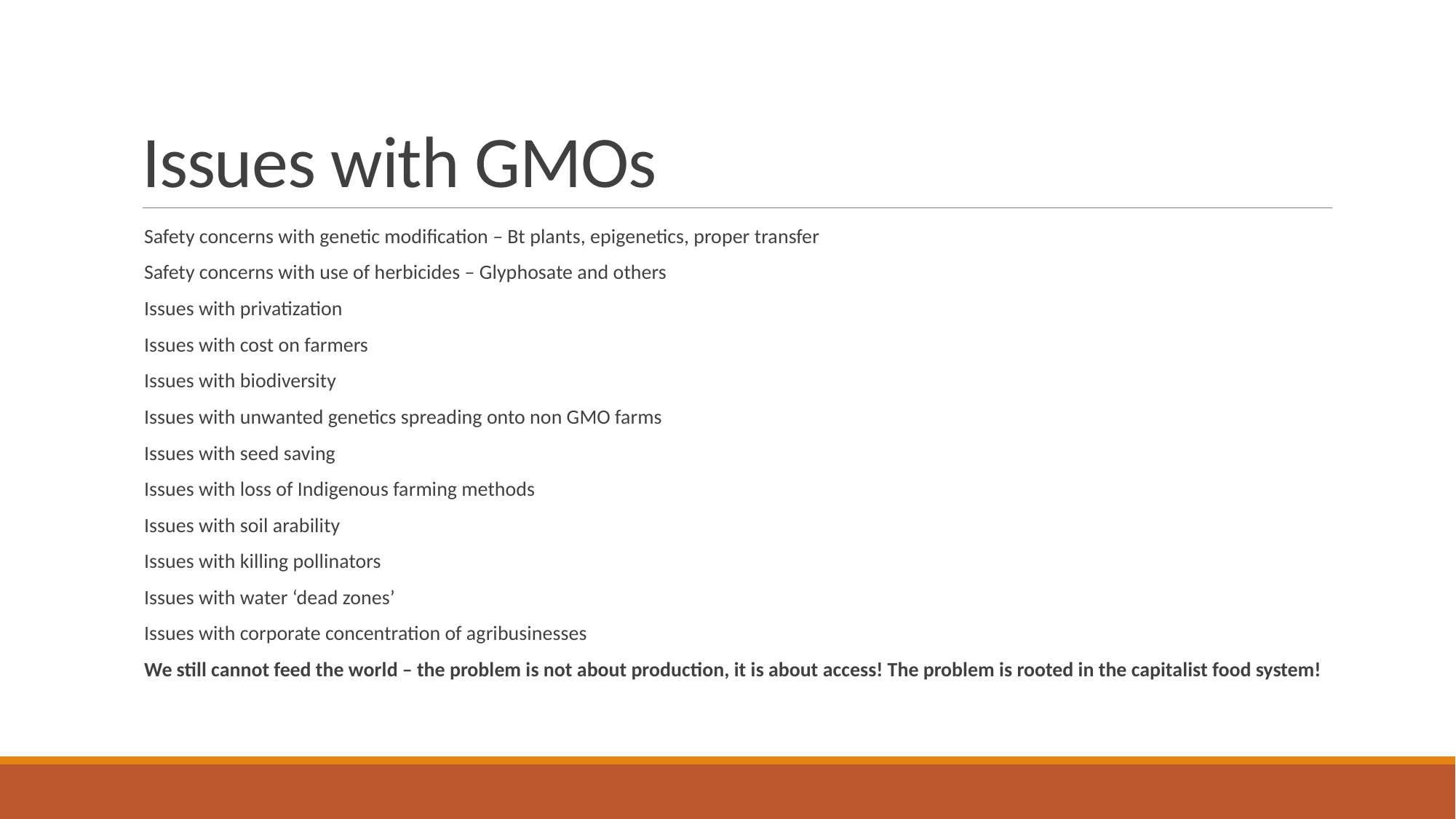

# Issues with GMOs
Safety concerns with genetic modification – Bt plants, epigenetics, proper transfer
Safety concerns with use of herbicides – Glyphosate and others
Issues with privatization
Issues with cost on farmers
Issues with biodiversity
Issues with unwanted genetics spreading onto non GMO farms
Issues with seed saving
Issues with loss of Indigenous farming methods
Issues with soil arability
Issues with killing pollinators
Issues with water ‘dead zones’
Issues with corporate concentration of agribusinesses
We still cannot feed the world – the problem is not about production, it is about access! The problem is rooted in the capitalist food system!